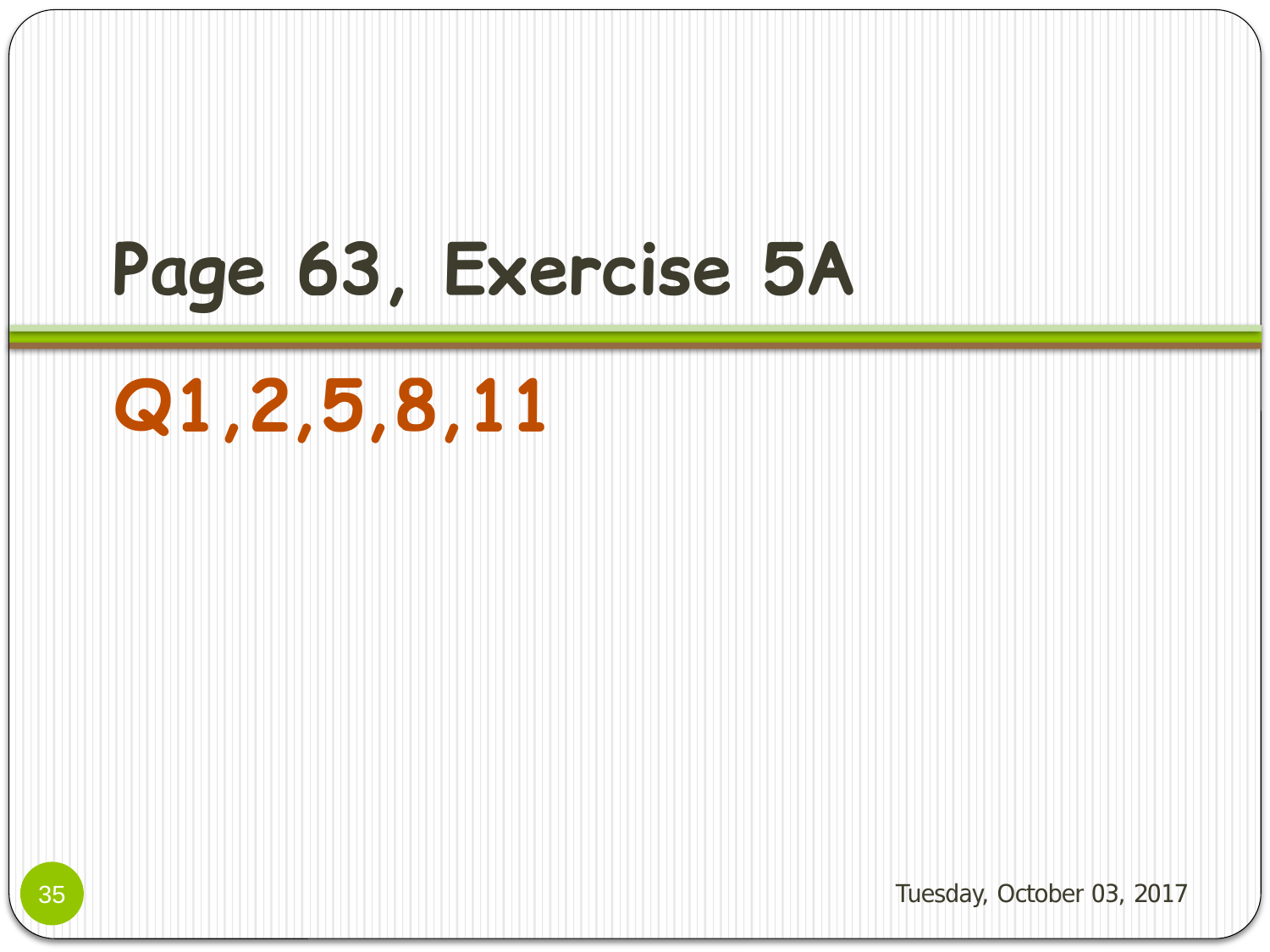

# Page 63, Exercise 5A
Q1,2,5,8,11
Tuesday, October 03, 2017
35